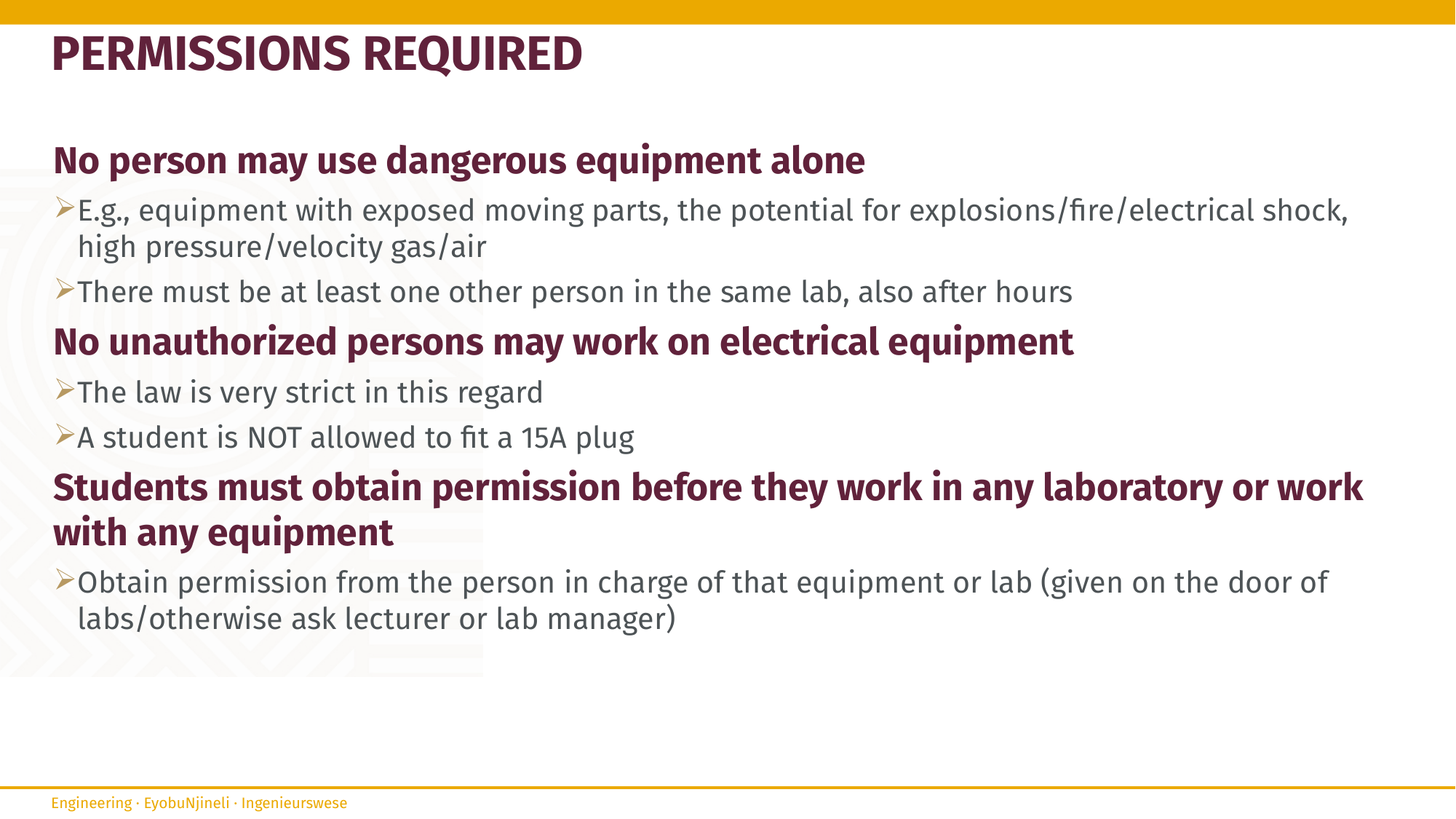

# PERMISSIONS REQUIRED
No person may use dangerous equipment alone
E.g., equipment with exposed moving parts, the potential for explosions/fire/electrical shock, high pressure/velocity gas/air
There must be at least one other person in the same lab, also after hours
No unauthorized persons may work on electrical equipment
The law is very strict in this regard
A student is NOT allowed to fit a 15A plug
Students must obtain permission before they work in any laboratory or work with any equipment
Obtain permission from the person in charge of that equipment or lab (given on the door of labs/otherwise ask lecturer or lab manager)

Staff and Senior Students of the Industrial Engineering  Building